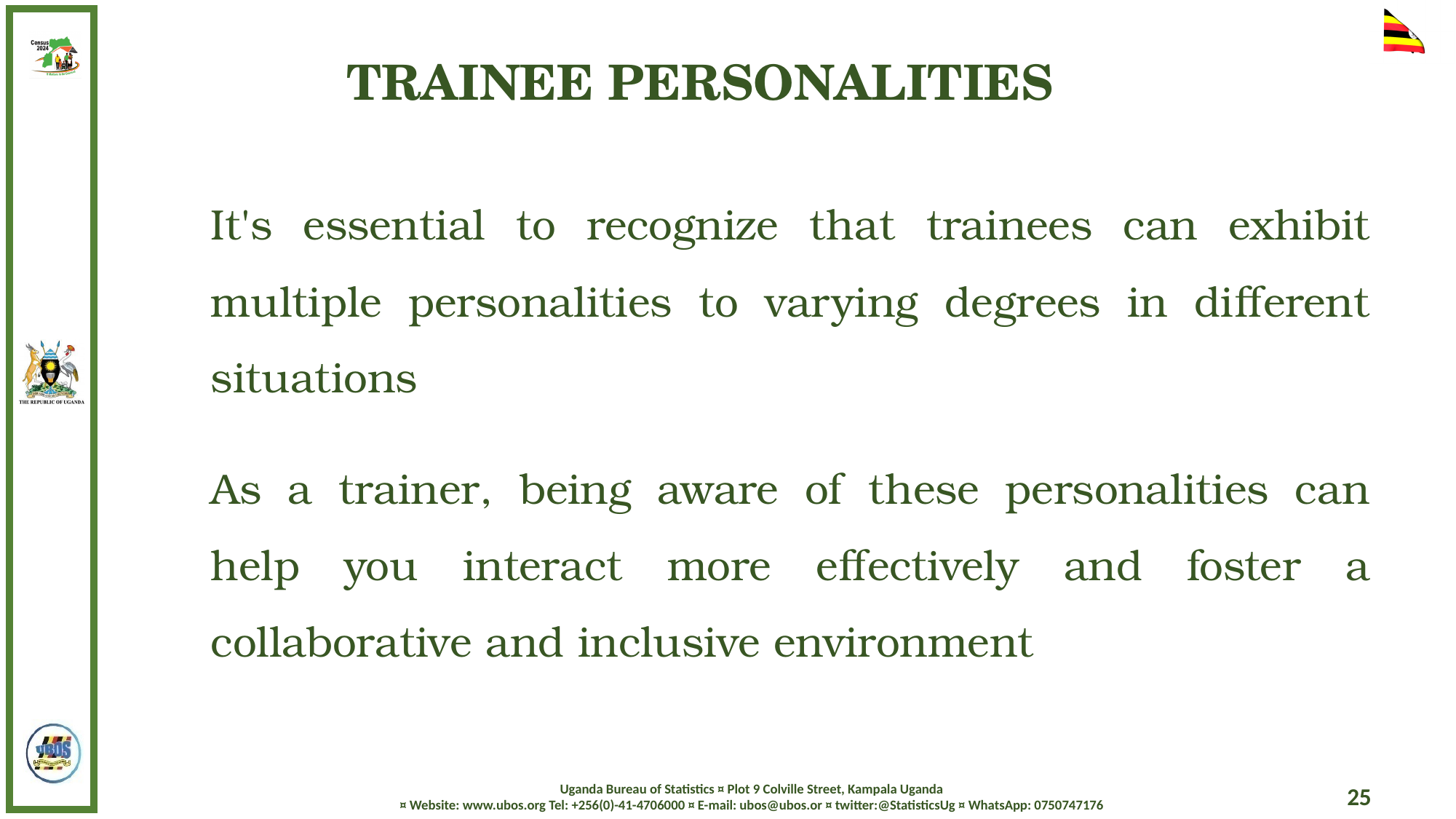

TRAINEE PERSONALITIES
It's essential to recognize that trainees can exhibit multiple personalities to varying degrees in different situations
As a trainer, being aware of these personalities can help you interact more effectively and foster a collaborative and inclusive environment